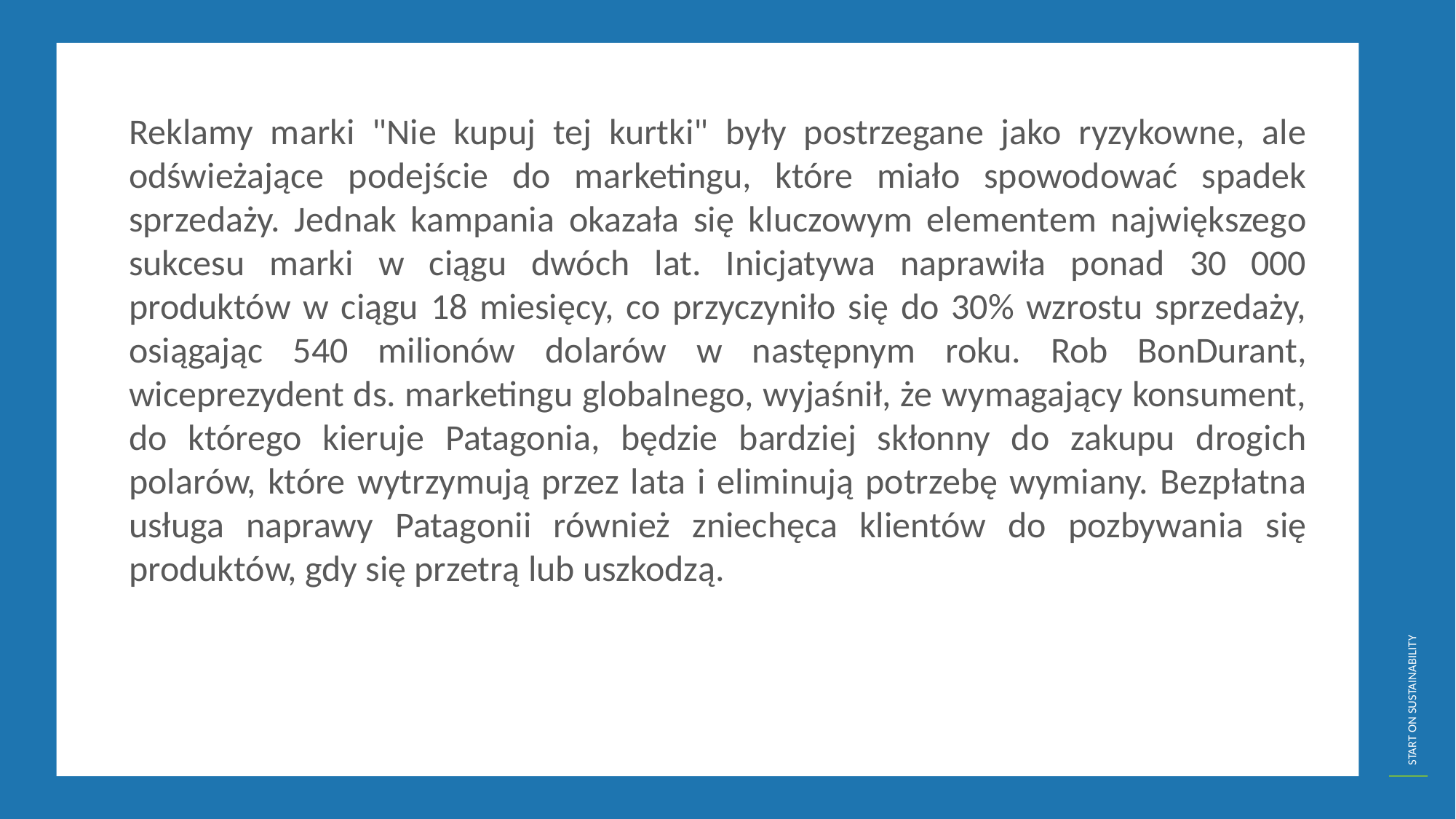

Reklamy marki "Nie kupuj tej kurtki" były postrzegane jako ryzykowne, ale odświeżające podejście do marketingu, które miało spowodować spadek sprzedaży. Jednak kampania okazała się kluczowym elementem największego sukcesu marki w ciągu dwóch lat. Inicjatywa naprawiła ponad 30 000 produktów w ciągu 18 miesięcy, co przyczyniło się do 30% wzrostu sprzedaży, osiągając 540 milionów dolarów w następnym roku. Rob BonDurant, wiceprezydent ds. marketingu globalnego, wyjaśnił, że wymagający konsument, do którego kieruje Patagonia, będzie bardziej skłonny do zakupu drogich polarów, które wytrzymują przez lata i eliminują potrzebę wymiany. Bezpłatna usługa naprawy Patagonii również zniechęca klientów do pozbywania się produktów, gdy się przetrą lub uszkodzą.